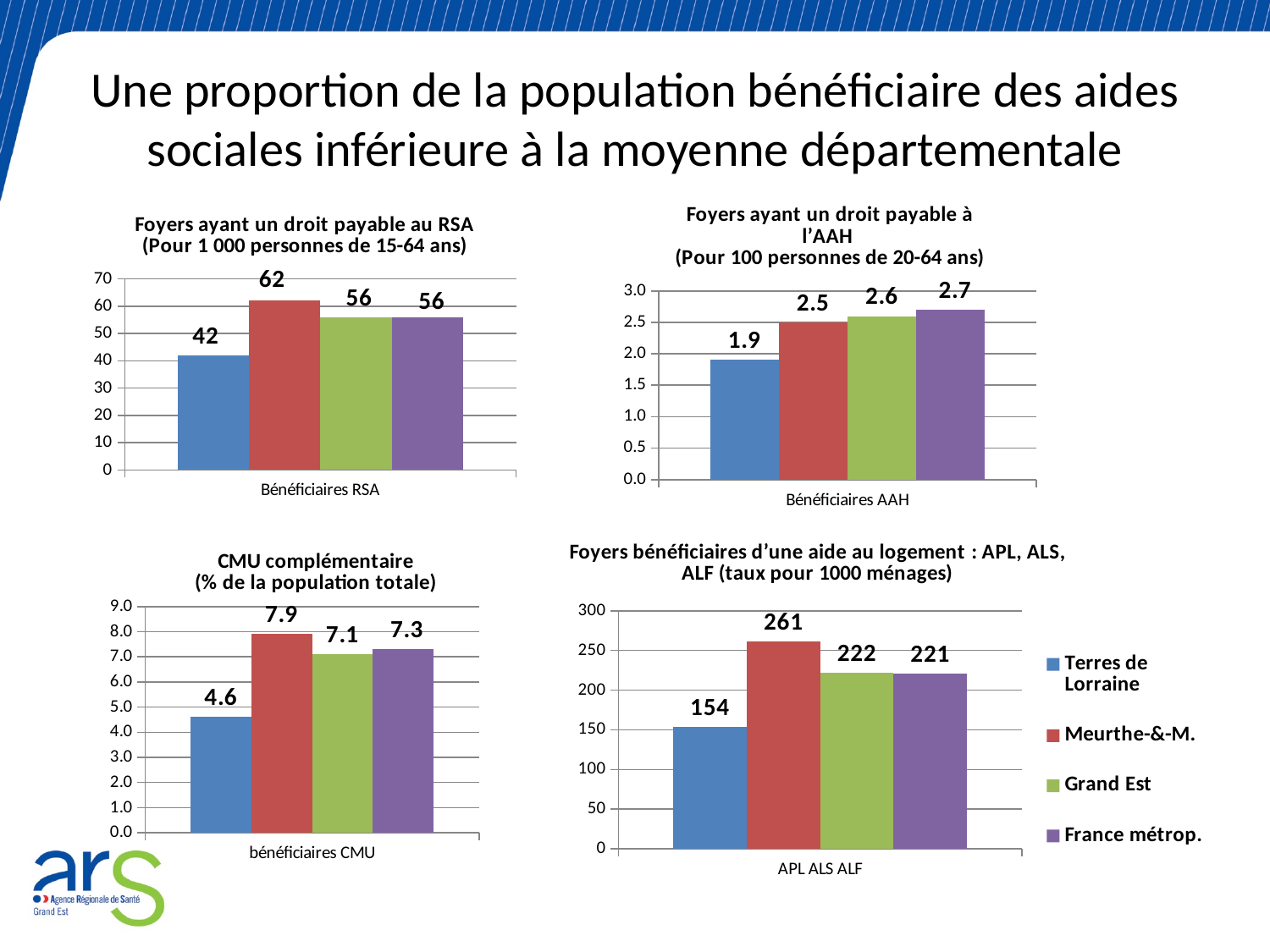

# Une proportion de la population bénéficiaire des aides sociales inférieure à la moyenne départementale

### Chart: Foyers ayant un droit payable à l’AAH
(Pour 100 personnes de 20-64 ans)

| Category | Terres de Lorraine | Meurthe-&-M. | Grand Est | France métrop. |
|---|---|---|---|---|
| Bénéficiaires AAH | 1.9 | 2.5 | 2.6 | 2.7 |

### Chart: Foyers ayant un droit payable au RSA
(Pour 1 000 personnes de 15-64 ans)

| Category | Terres de Lorraine | Meurthe-&-M. | Grand Est | France métrop. |
|---|---|---|---|---|
| Bénéficiaires RSA | 42.0 | 62.0 | 56.0 | 56.0 |

### Chart: Foyers bénéficiaires d’une aide au logement : APL, ALS, ALF (taux pour 1000 ménages)

| Category | Terres de Lorraine | Meurthe-&-M. | Grand Est | France métrop. |
|---|---|---|---|---|
| APL ALS ALF | 154.0 | 261.0 | 222.0 | 221.0 |

### Chart: CMU complémentaire
(% de la population totale)

| Category | Terres de Lorraine | Meurthe-&-M. | Grand Est | France métrop. |
|---|---|---|---|---|
| bénéficiaires CMU | 4.6 | 7.9 | 7.1 | 7.3 |